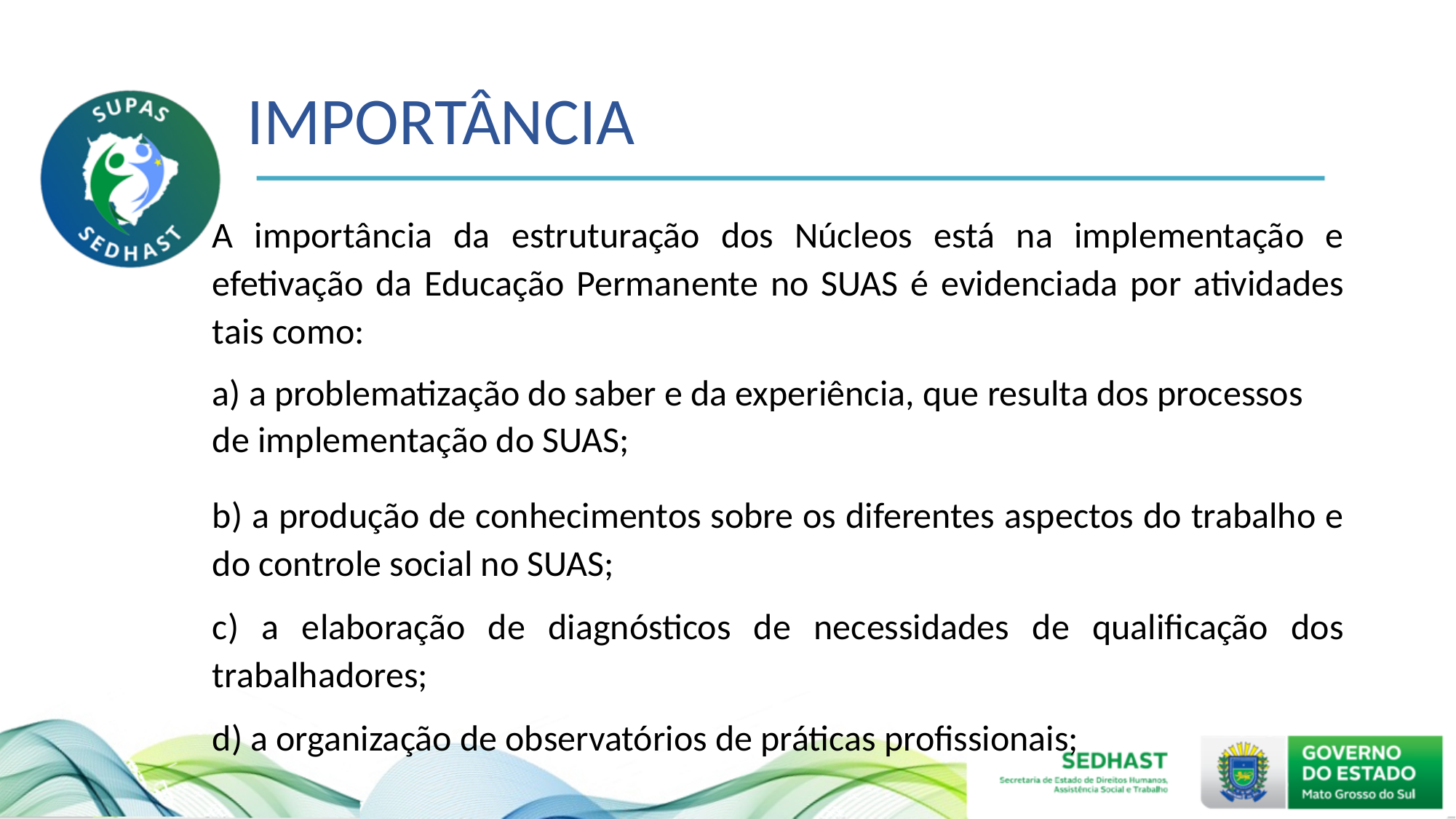

# IMPORTÂNCIA
A importância da estruturação dos Núcleos está na implementação e efetivação da Educação Permanente no SUAS é evidenciada por atividades tais como:
a) a problematização do saber e da experiência, que resulta dos processos de implementação do SUAS;
b) a produção de conhecimentos sobre os diferentes aspectos do trabalho e do controle social no SUAS;
c) a elaboração de diagnósticos de necessidades de qualificação dos trabalhadores;
d) a organização de observatórios de práticas profissionais;